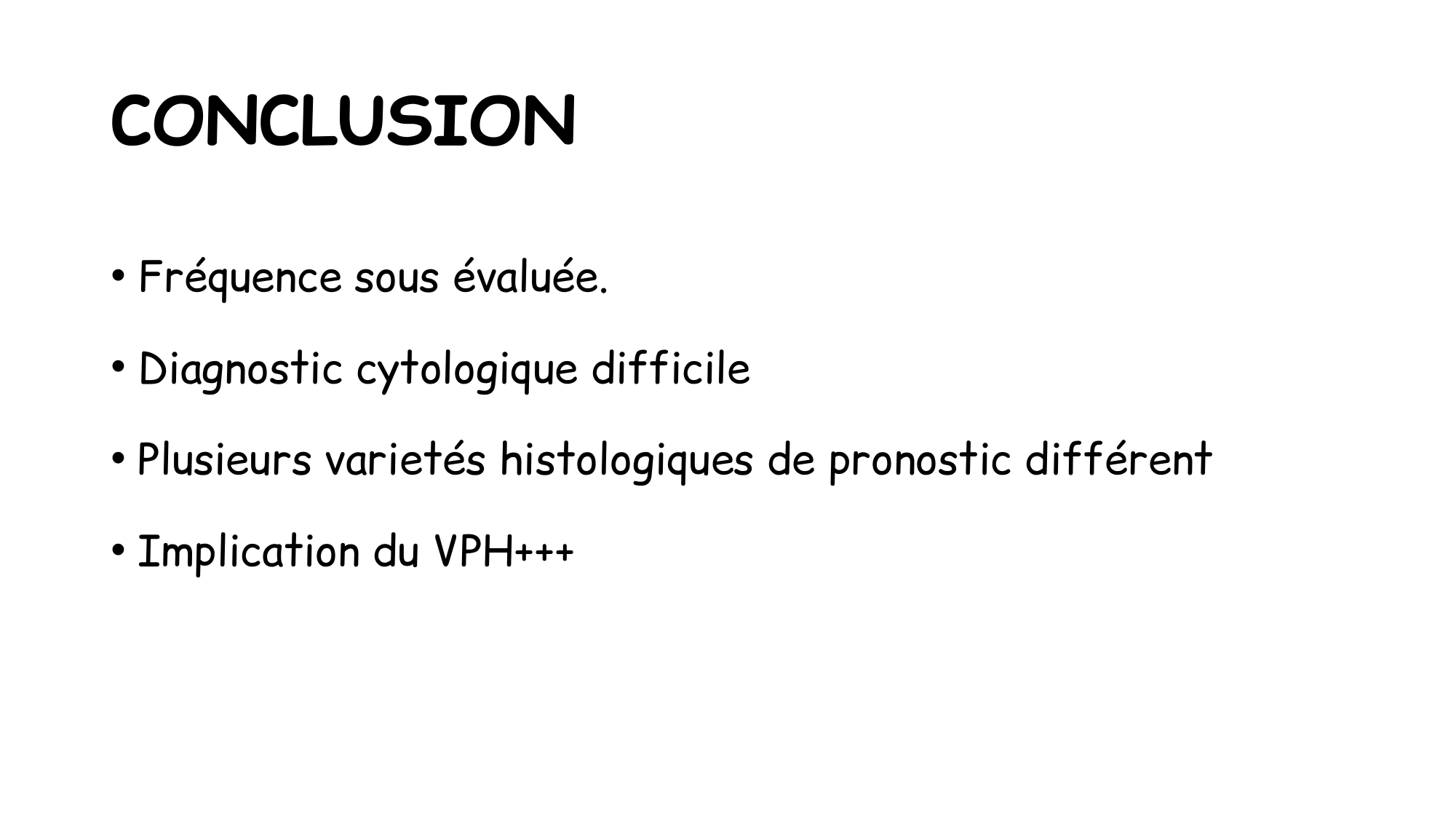

# CONCLUSION
Fréquence sous évaluée.
Diagnostic cytologique difficile
Plusieurs varietés histologiques de pronostic différent
Implication du VPH+++